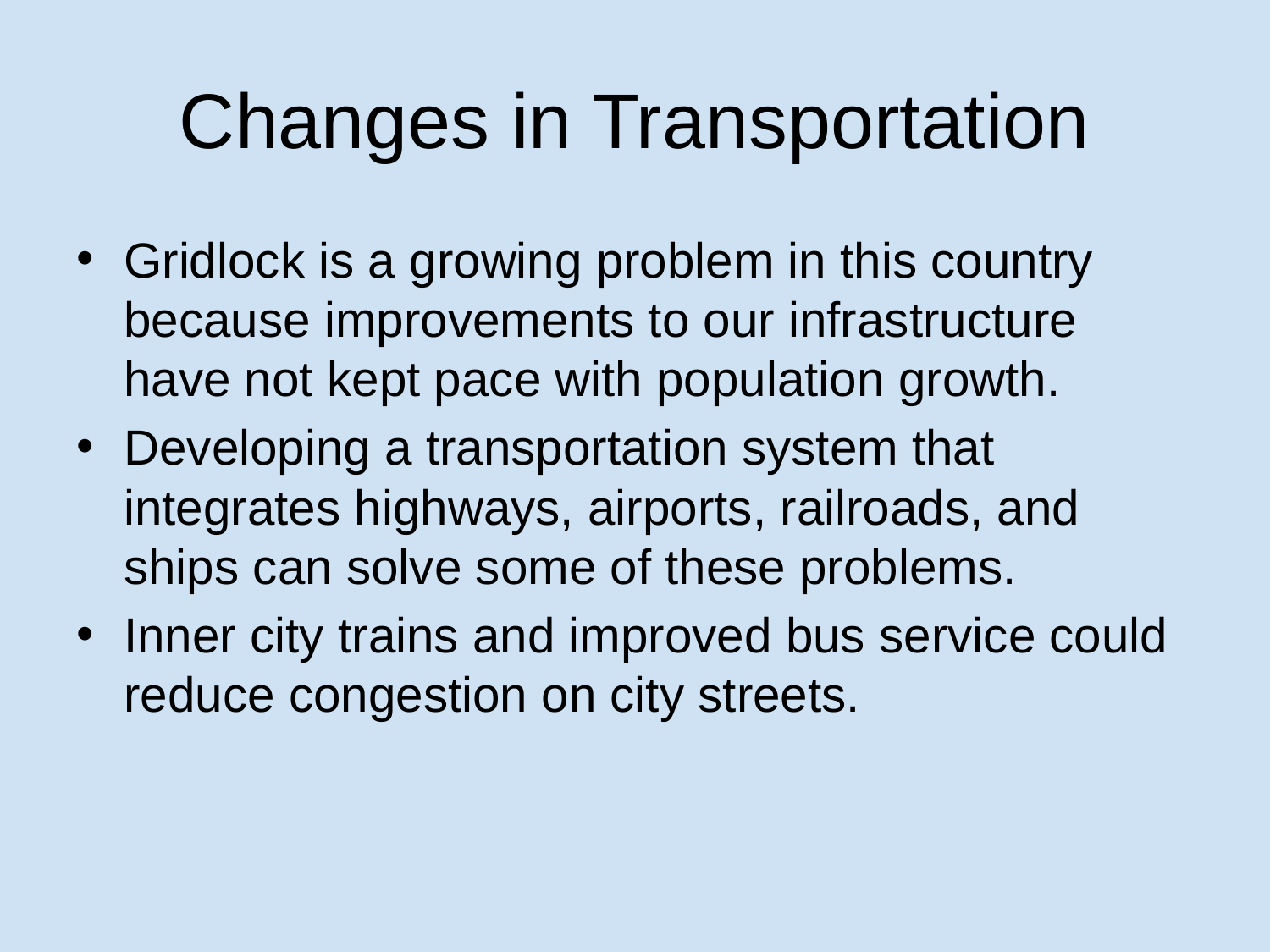

# Changes in Transportation
Gridlock is a growing problem in this country because improvements to our infrastructure have not kept pace with population growth.
Developing a transportation system that integrates highways, airports, railroads, and ships can solve some of these problems.
Inner city trains and improved bus service could reduce congestion on city streets.